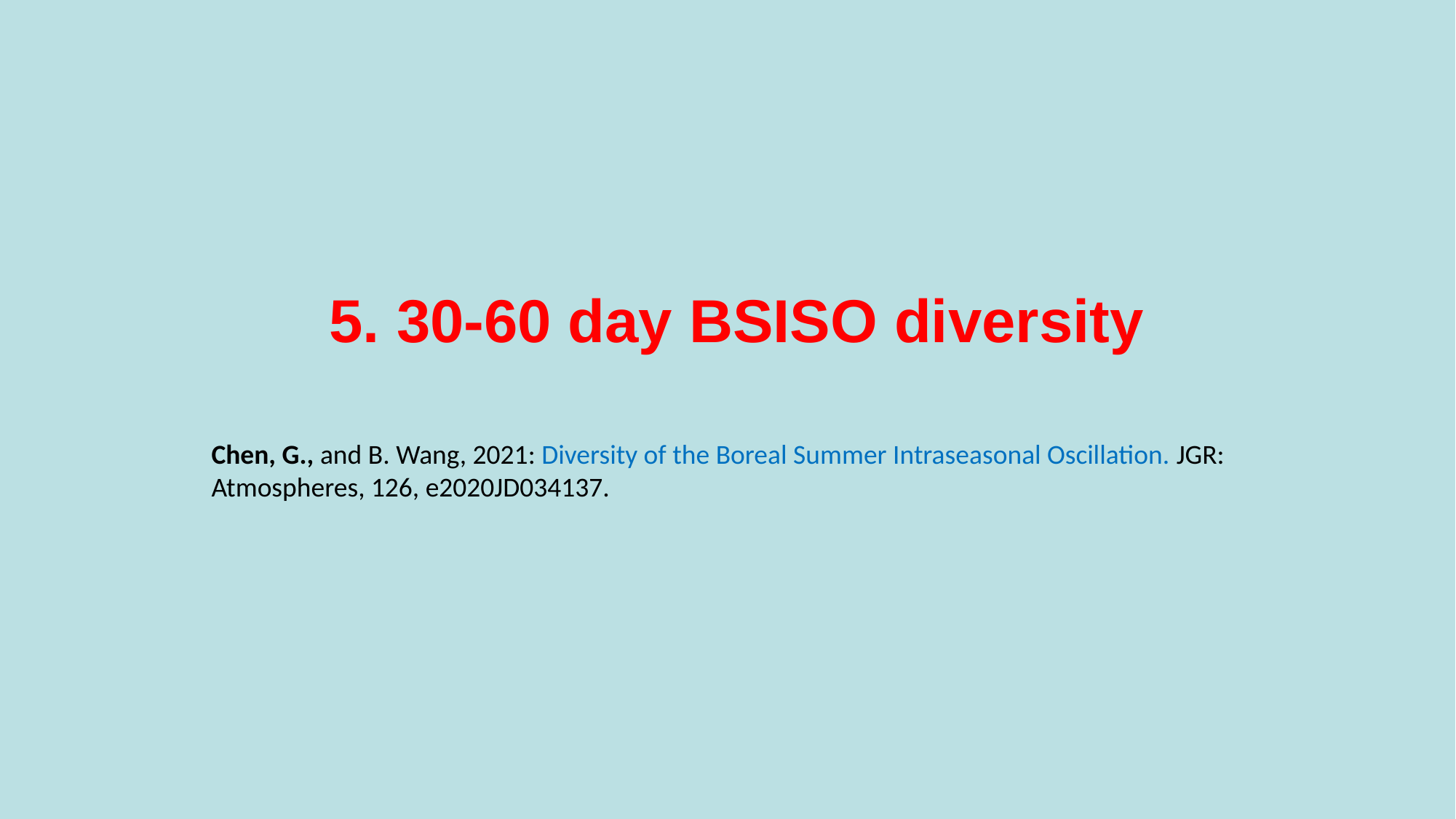

# 5. 30-60 day BSISO diversity
Chen, G., and B. Wang, 2021: Diversity of the Boreal Summer Intraseasonal Oscillation. JGR: Atmospheres, 126, e2020JD034137.